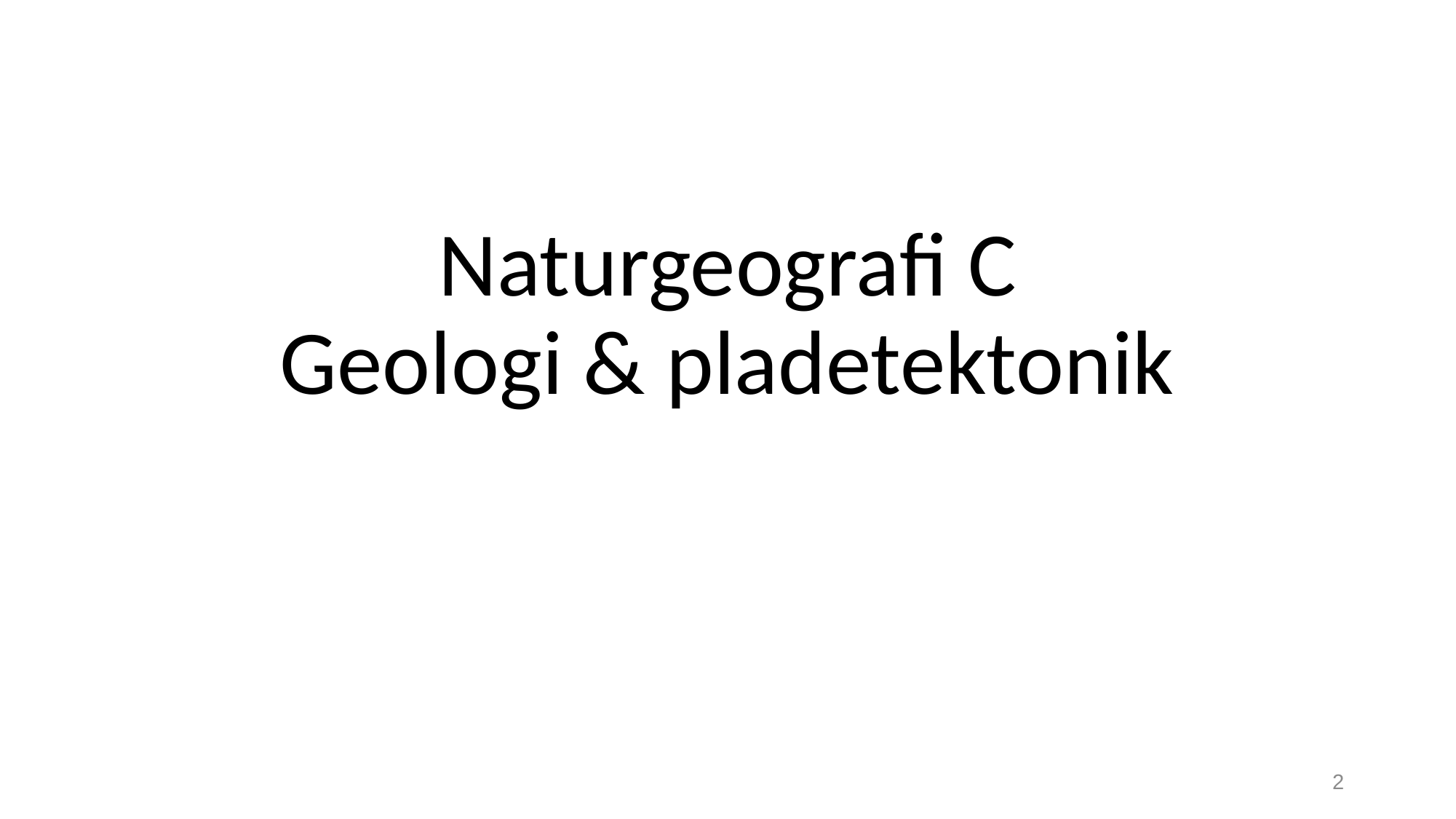

# Naturgeografi C Geologi & pladetektonik

2